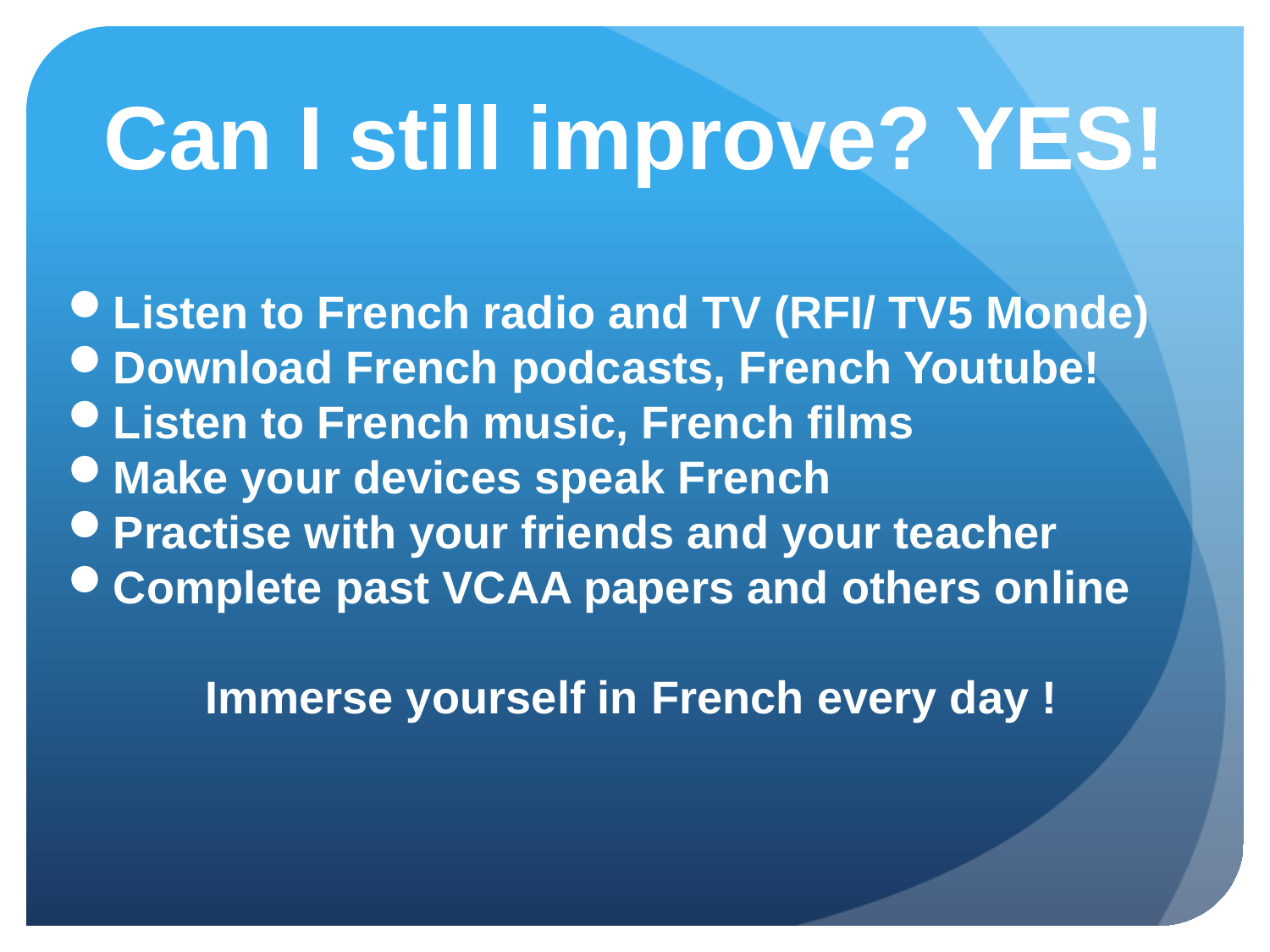

# Can I still improve? YES!
Listen to French radio and TV (RFI/ TV5 Monde)
Download French podcasts, French Youtube!
Listen to French music, French films
Make your devices speak French
Practise with your friends and your teacher
Complete past VCAA papers and others online

Immerse yourself in French every day !